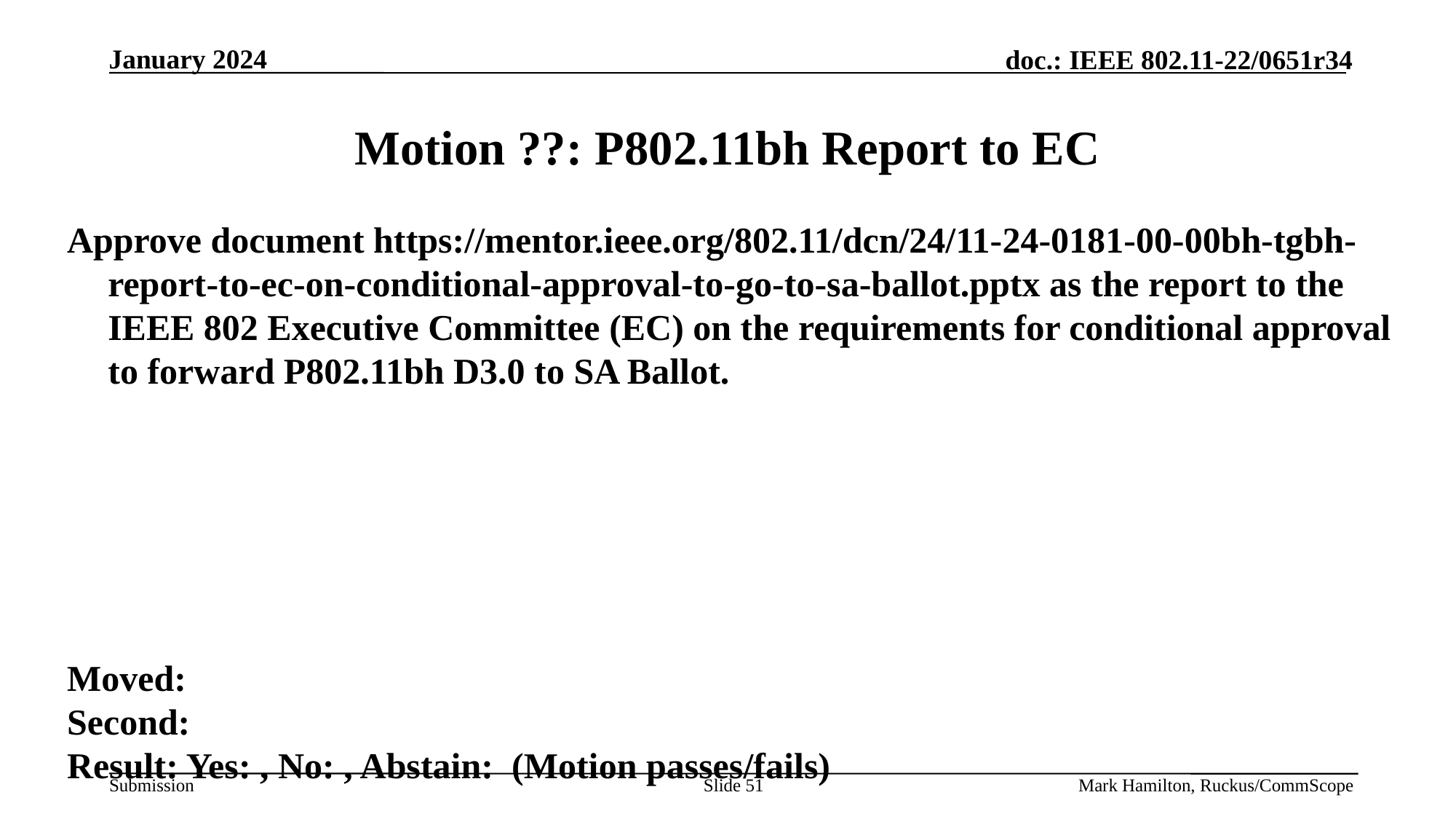

# Motion ??: P802.11bh Report to EC
Approve document https://mentor.ieee.org/802.11/dcn/24/11-24-0181-00-00bh-tgbh-report-to-ec-on-conditional-approval-to-go-to-sa-ballot.pptx as the report to the IEEE 802 Executive Committee (EC) on the requirements for conditional approval to forward P802.11bh D3.0 to SA Ballot.

Moved:
Second:
Result: Yes: , No: , Abstain:  (Motion passes/fails)

Slide 51